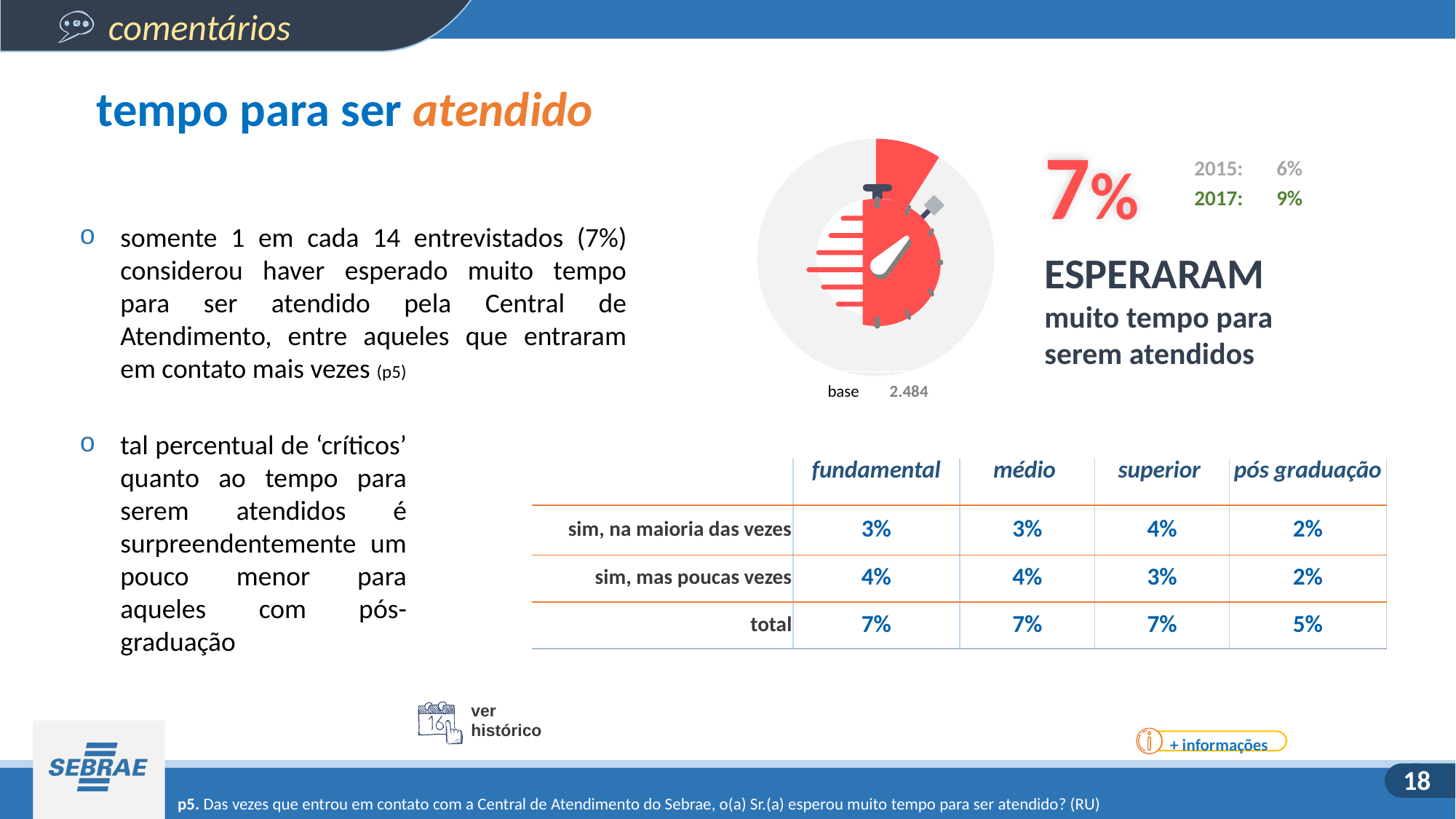

tempo para ser atendido
7%

### Chart

| Category | Vendas |
|---|---|
| 1º Tri | 9.0 |
| 2º Tri | 91.0 |
2015:
6%
2017:
9%

somente 1 em cada 14 entrevistados (7%) considerou haver esperado muito tempo para ser atendido pela Central de Atendimento, entre aqueles que entraram em contato mais vezes (p5)
ESPERARAM muito tempo para serem atendidos
| base | 2.484 |
| --- | --- |
tal percentual de ‘críticos’ quanto ao tempo para serem atendidos é surpreendentemente um pouco menor para aqueles com pós-graduação
|  | fundamental | médio | superior | pós graduação |
| --- | --- | --- | --- | --- |
| sim, na maioria das vezes | 3% | 3% | 4% | 2% |
| sim, mas poucas vezes | 4% | 4% | 3% | 2% |
| total | 7% | 7% | 7% | 5% |
ver histórico

+ informações

p5. Das vezes que entrou em contato com a Central de Atendimento do Sebrae, o(a) Sr.(a) esperou muito tempo para ser atendido? (RU)